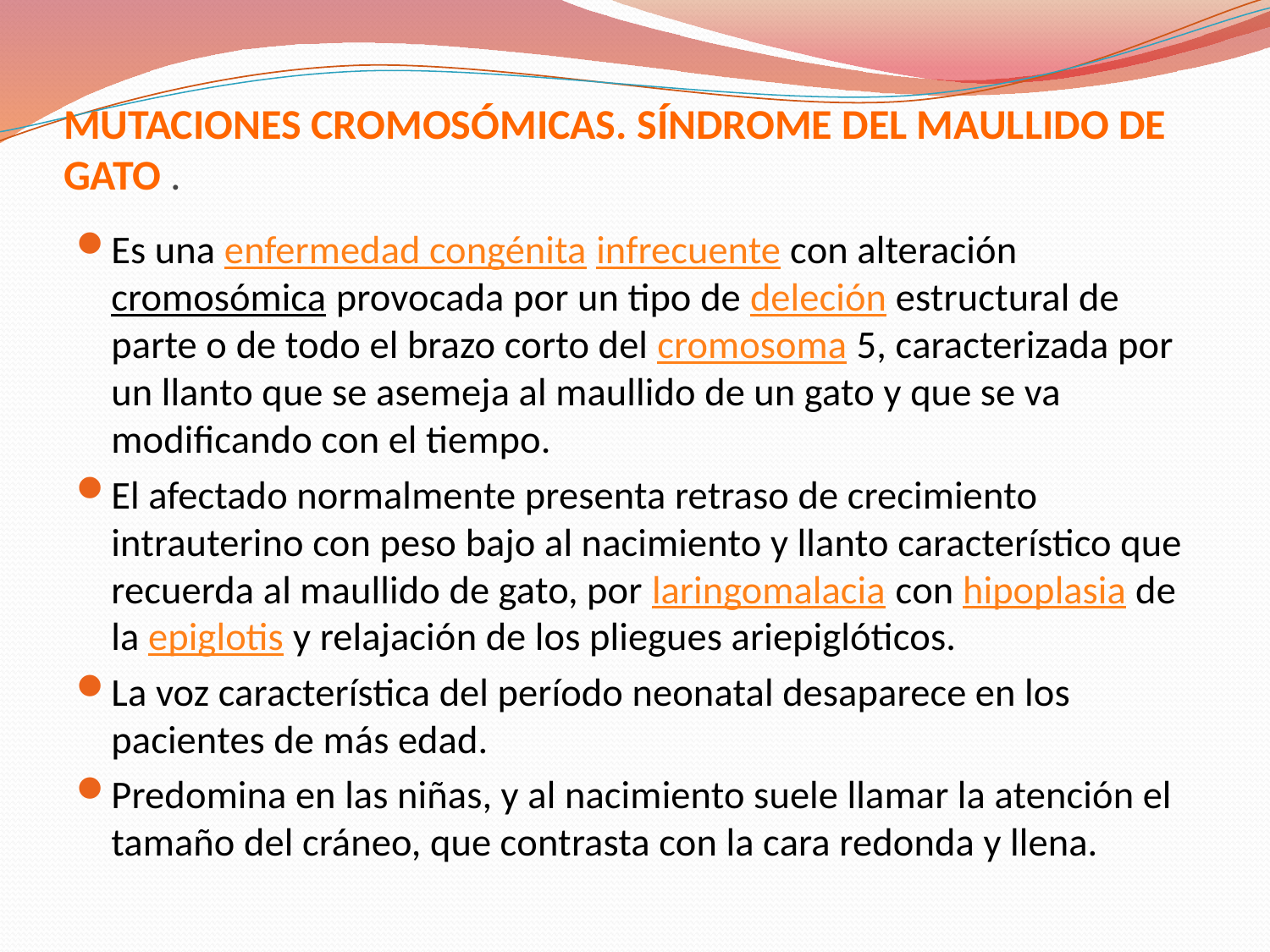

# MUTACIONES CROMOSÓMICAS. SÍNDROME DEL MAULLIDO DE GATO .
Es una enfermedad congénita infrecuente con alteración cromosómica provocada por un tipo de deleción estructural de parte o de todo el brazo corto del cromosoma 5, caracterizada por un llanto que se asemeja al maullido de un gato y que se va modificando con el tiempo.
El afectado normalmente presenta retraso de crecimiento intrauterino con peso bajo al nacimiento y llanto característico que recuerda al maullido de gato, por laringomalacia con hipoplasia de la epiglotis y relajación de los pliegues ariepiglóticos.
La voz característica del período neonatal desaparece en los pacientes de más edad.
Predomina en las niñas, y al nacimiento suele llamar la atención el tamaño del cráneo, que contrasta con la cara redonda y llena.